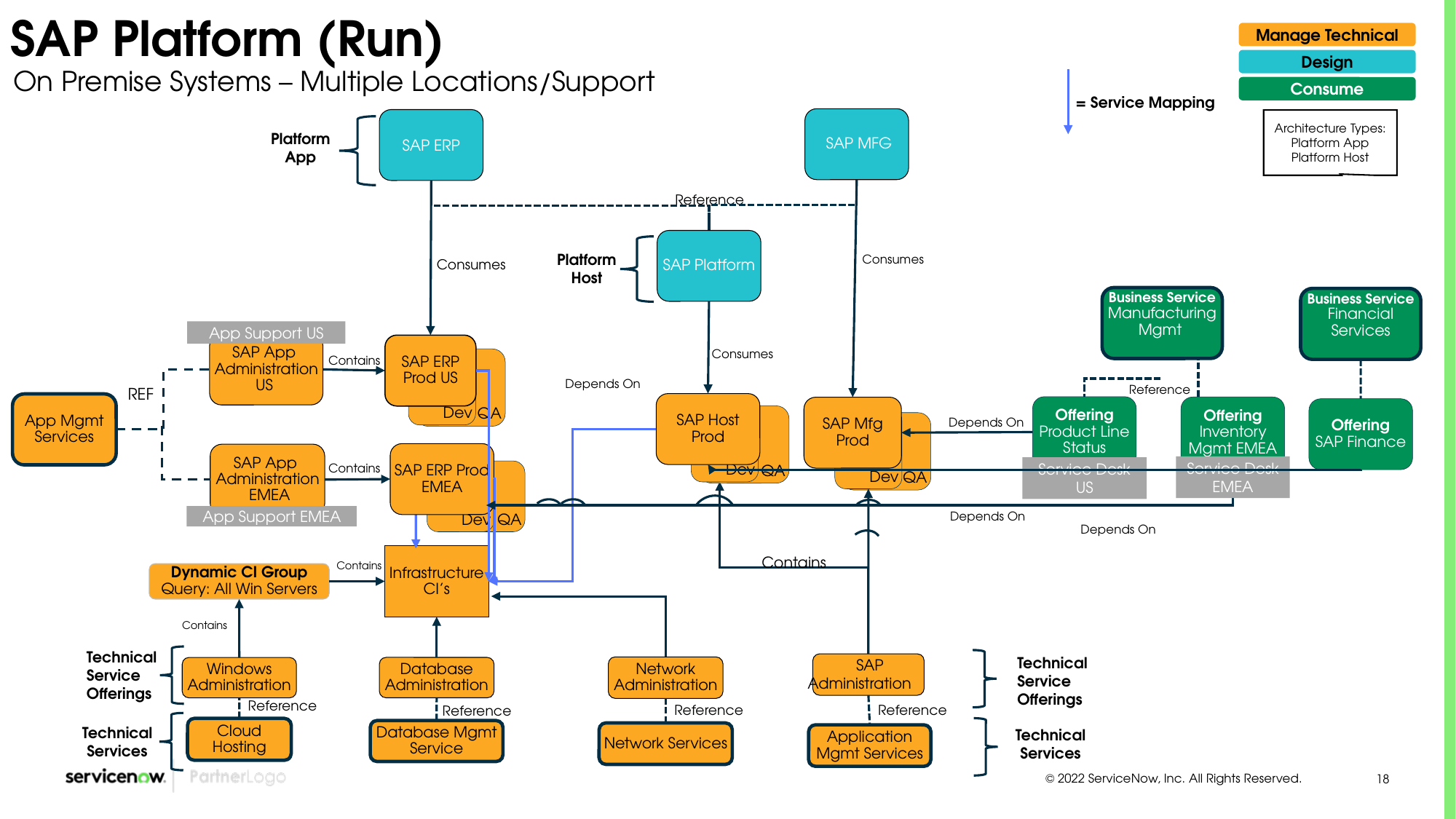

SAP Platform (Run)
Manage Technical
Design
On Premise Systems – Multiple Locations/Support
Consume
= Service Mapping
 SAP MFG

SAP ERP

Architecture Types:
Platform App
Platform Host

Platform App
Reference
SAP Platform

Platform Host
Consumes
Consumes
Business Service
Manufacturing
Mgmt
Business Service
Financial Services
App Support US
SAP App  Administration US
SAP ERP Prod US
Consumes
Contains
               Dev
	 QA
Depends On
Reference
REF
SAP Host Prod
App Mgmt Services
Offering
Product Line Status
Offering
Inventory Mgmt EMEA
SAP Mfg Prod
Offering
SAP Finance
               Dev
	 QA
Depends On
               Dev
	 QA
Ref
SAP ERP Prod EMEA
SAP App  Administration  EMEA
Contains
Service Desk EMEA
Service Desk US
               Dev
	 QA

Depends On
App Support EMEA
Depends On

Infrastructure CI’s
Contains
Contains
Dynamic CI Group
Query: All Win Servers
Contains
Technical Service Offerings

Technical Service Offerings

SAP
Administration

Network Administration
Database Administration
Windows Administration
Reference
Reference
Reference
Reference

Technical Services

Cloud Hosting
Database Mgmt Service
Technical Services
Network Services
Application Mgmt Services